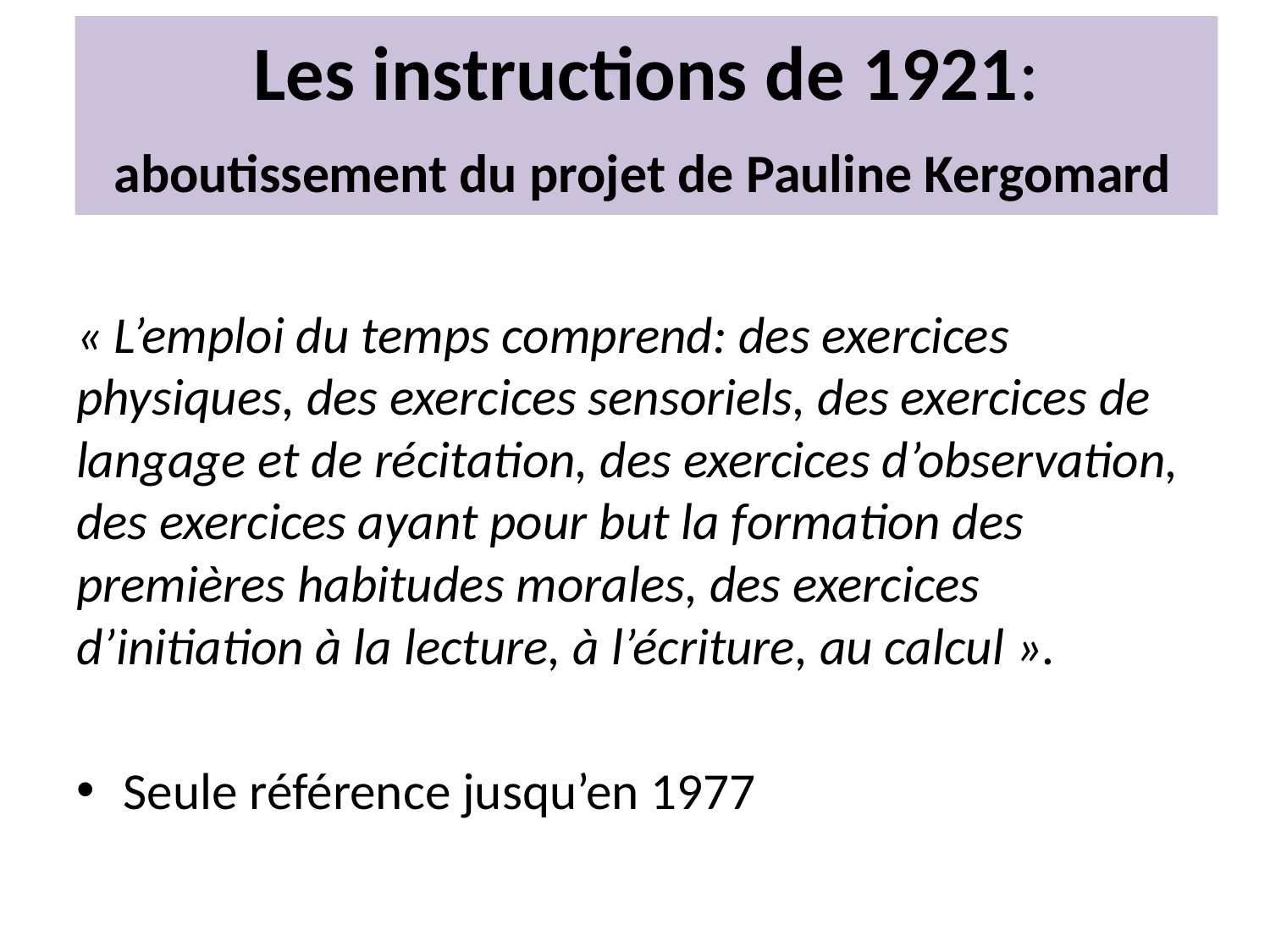

# Les instructions de 1921: aboutissement du projet de Pauline Kergomard

« L’emploi du temps comprend: des exercices physiques, des exercices sensoriels, des exercices de langage et de récitation, des exercices d’observation, des exercices ayant pour but la formation des premières habitudes morales, des exercices d’initiation à la lecture, à l’écriture, au calcul ».

Seule référence jusqu’en 1977